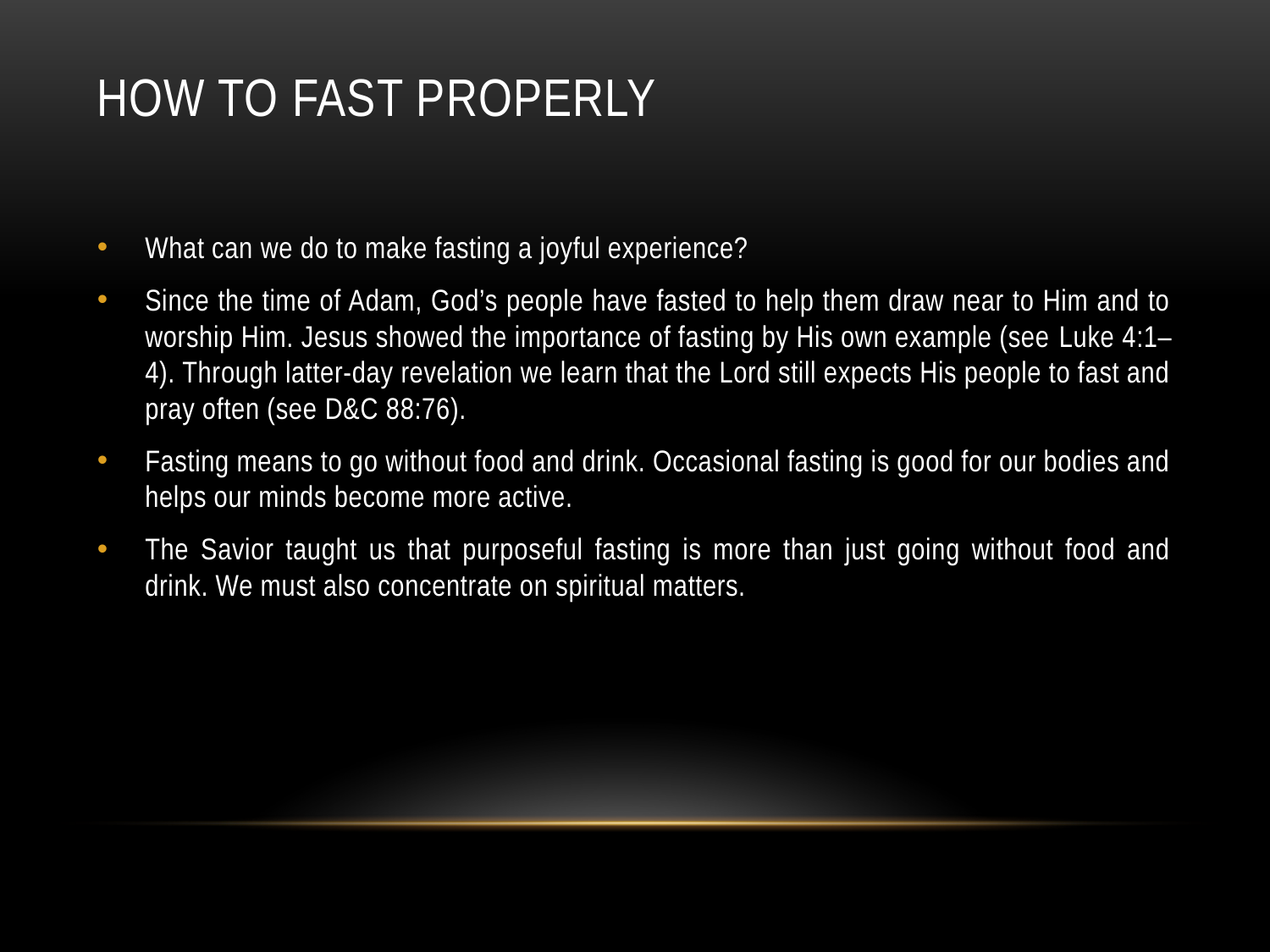

# How to Fast Properly
What can we do to make fasting a joyful experience?
Since the time of Adam, God’s people have fasted to help them draw near to Him and to worship Him. Jesus showed the importance of fasting by His own example (see Luke 4:1–4). Through latter-day revelation we learn that the Lord still expects His people to fast and pray often (see D&C 88:76).
Fasting means to go without food and drink. Occasional fasting is good for our bodies and helps our minds become more active.
The Savior taught us that purposeful fasting is more than just going without food and drink. We must also concentrate on spiritual matters.